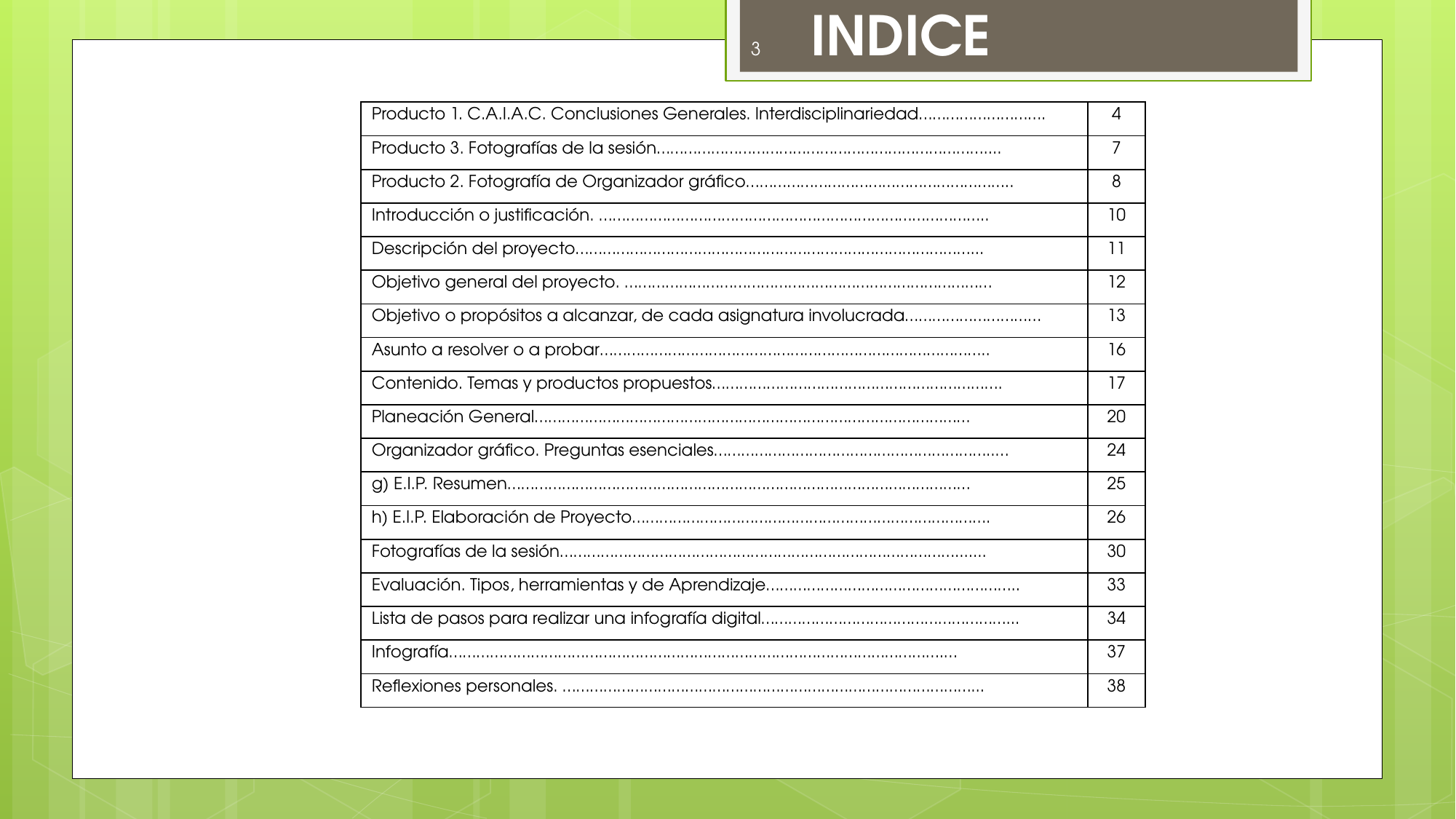

# INDICE
3
| Producto 1. C.A.I.A.C. Conclusiones Generales. Interdisciplinariedad………………………. | 4 |
| --- | --- |
| Producto 3. Fotografías de la sesión……………………………………………………………….... | 7 |
| Producto 2. Fotografía de Organizador gráfico………………………………………………….. | 8 |
| Introducción o justificación. ………………………………………………………………………….. | 10 |
| Descripción del proyecto……………………………………………………………………………... | 11 |
| Objetivo general del proyecto. ……………………………………………………………………… | 12 |
| Objetivo o propósitos a alcanzar, de cada asignatura involucrada………………………… | 13 |
| Asunto a resolver o a probar………………………………………………………………………….. | 16 |
| Contenido. Temas y productos propuestos………………………………………………………. | 17 |
| Planeación General…………………………………………………………………………………… | 20 |
| Organizador gráfico. Preguntas esenciales……………………………………………………..… | 24 |
| g) E.I.P. Resumen………………………………………………………………………………………… | 25 |
| h) E.I.P. Elaboración de Proyecto……………………………………………………………………. | 26 |
| Fotografías de la sesión……………………………………………………………………………....... | 30 |
| Evaluación. Tipos, herramientas y de Aprendizaje……………………………………………….. | 33 |
| Lista de pasos para realizar una infografía digital………………………………………………... | 34 |
| Infografía……………………………………………………………………………………………….… | 37 |
| Reflexiones personales. ………………………………………………………………………………... | 38 |